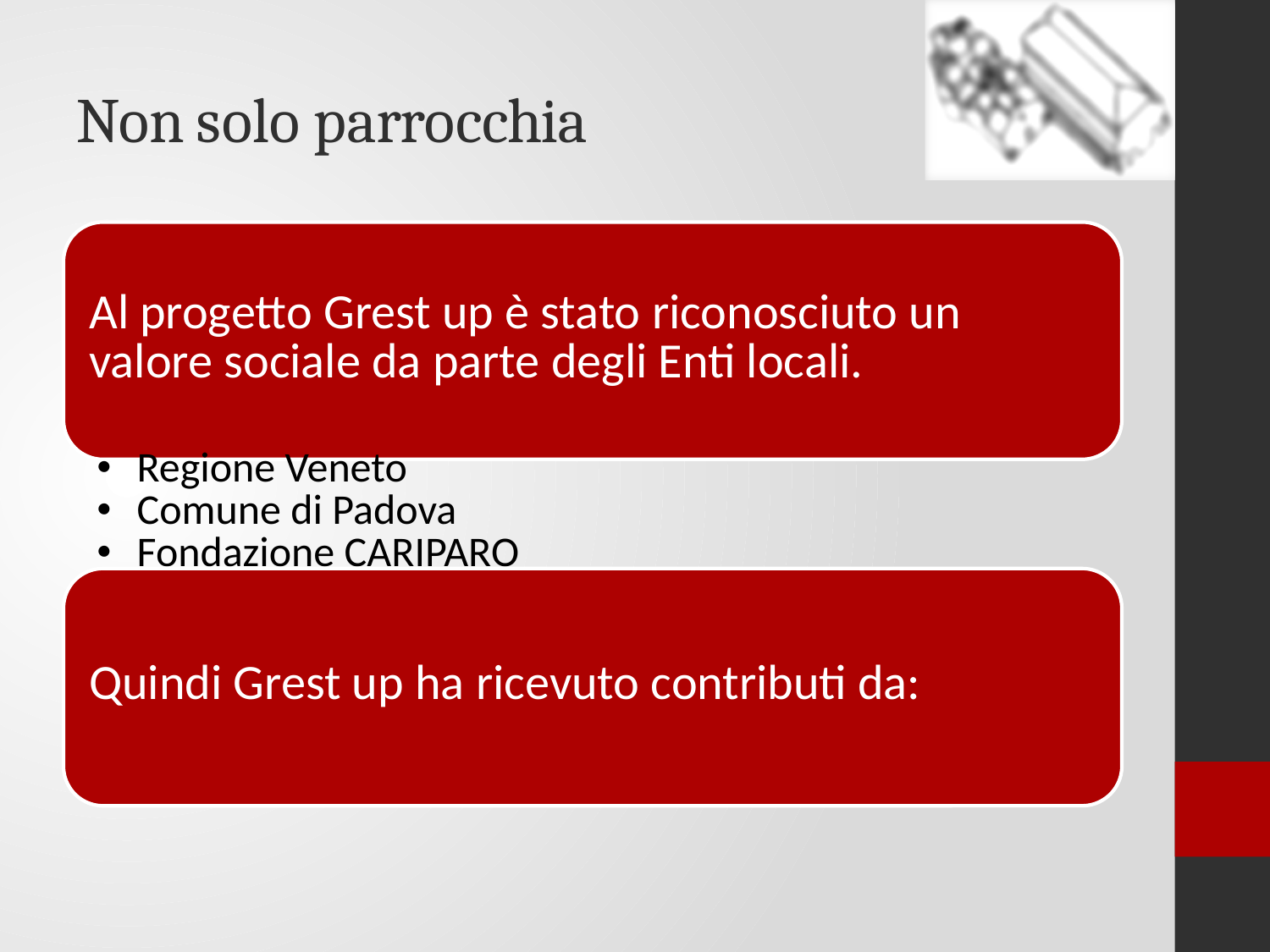

# Non solo parrocchia
Al progetto Grest up è stato riconosciuto un valore sociale da parte degli Enti locali.
Quindi Grest up ha ricevuto contributi da:
Regione Veneto
Comune di Padova
Fondazione CARIPARO